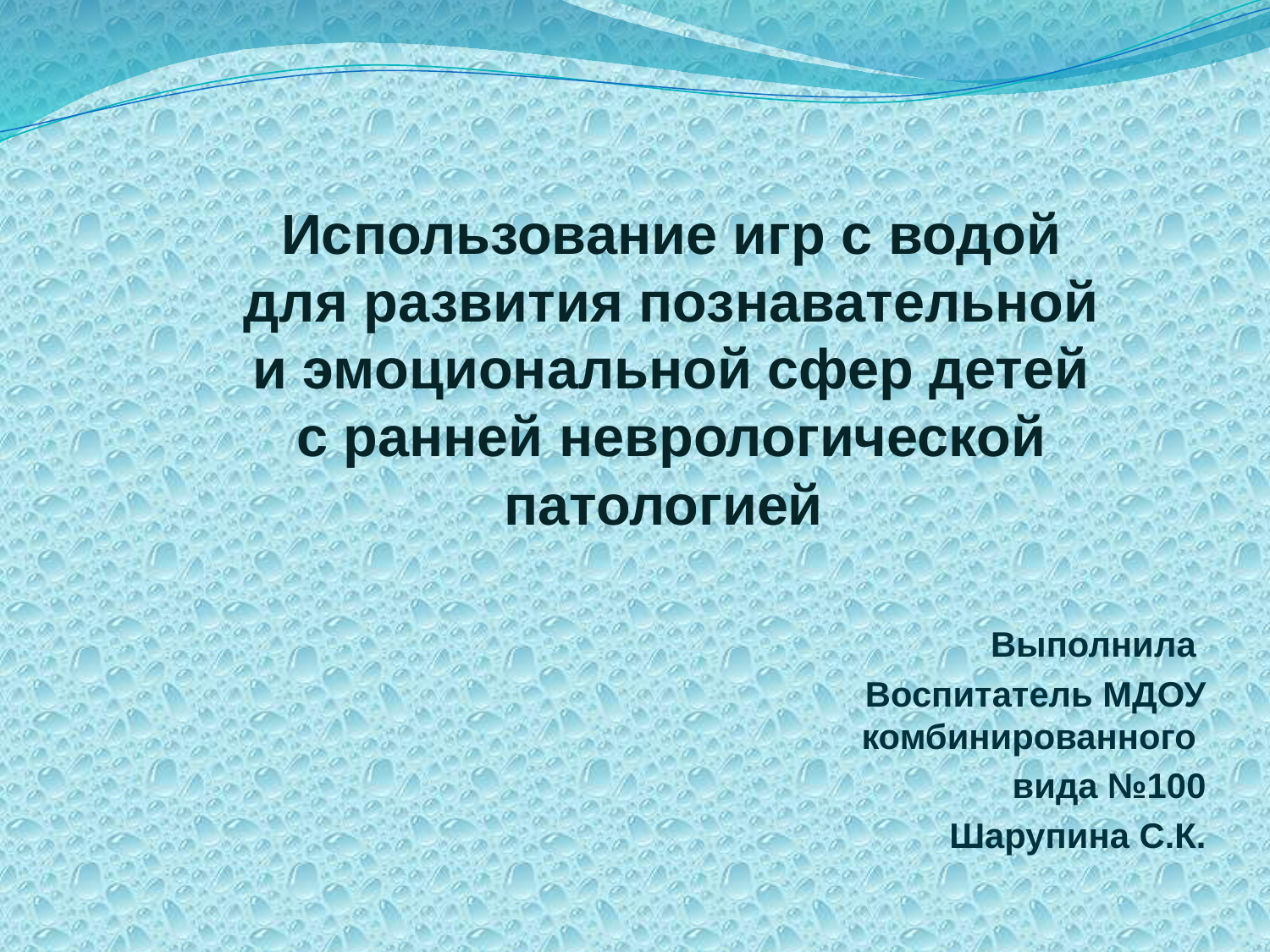

# Использование игр с водой для развития познавательной и эмоциональной сфер детей с ранней неврологической патологией
Выполнила
Воспитатель МДОУ комбинированного
вида №100
Шарупина С.К.